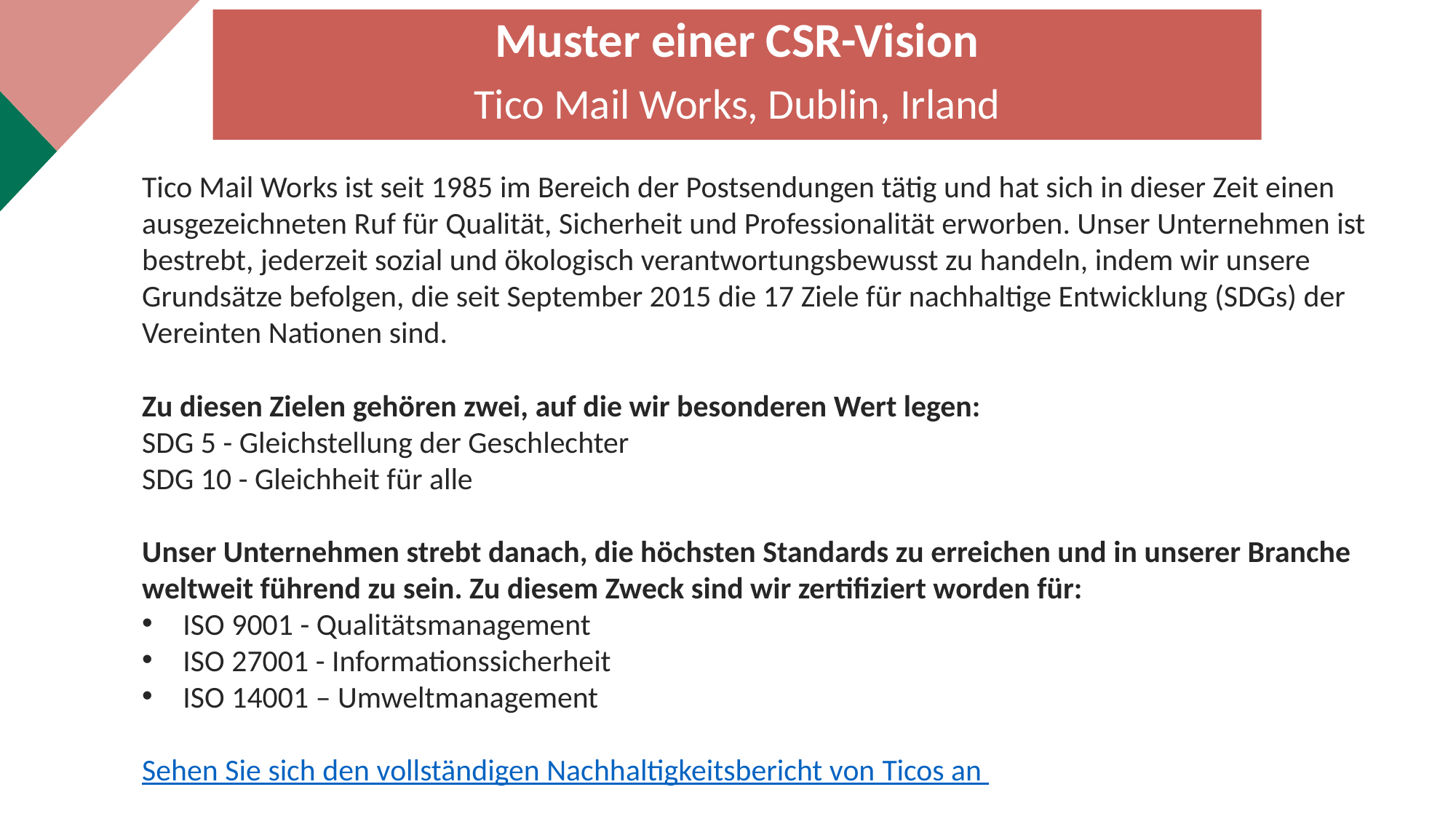

Muster einer CSR-Vision
Tico Mail Works, Dublin, Irland
Tico Mail Works ist seit 1985 im Bereich der Postsendungen tätig und hat sich in dieser Zeit einen ausgezeichneten Ruf für Qualität, Sicherheit und Professionalität erworben. Unser Unternehmen ist bestrebt, jederzeit sozial und ökologisch verantwortungsbewusst zu handeln, indem wir unsere Grundsätze befolgen, die seit September 2015 die 17 Ziele für nachhaltige Entwicklung (SDGs) der Vereinten Nationen sind.

Zu diesen Zielen gehören zwei, auf die wir besonderen Wert legen:
SDG 5 - Gleichstellung der Geschlechter
SDG 10 - Gleichheit für alle

Unser Unternehmen strebt danach, die höchsten Standards zu erreichen und in unserer Branche weltweit führend zu sein. Zu diesem Zweck sind wir zertifiziert worden für:
ISO 9001 - Qualitätsmanagement
ISO 27001 - Informationssicherheit
ISO 14001 – Umweltmanagement

Sehen Sie sich den vollständigen Nachhaltigkeitsbericht von Ticos an